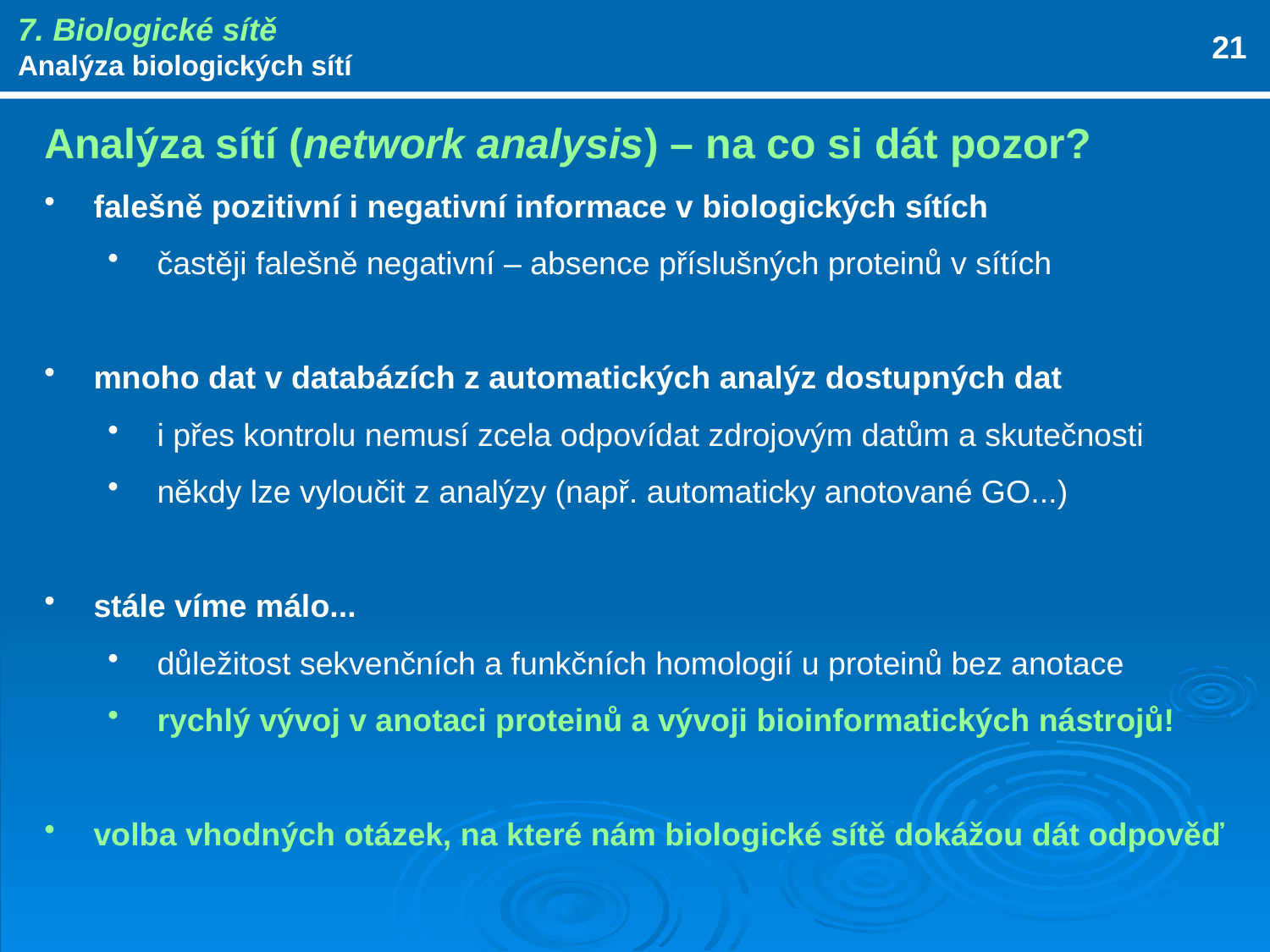

7. Biologické sítě
Analýza biologických sítí
21
Analýza sítí (network analysis) – na co si dát pozor?
falešně pozitivní i negativní informace v biologických sítích
častěji falešně negativní – absence příslušných proteinů v sítích

mnoho dat v databázích z automatických analýz dostupných dat
i přes kontrolu nemusí zcela odpovídat zdrojovým datům a skutečnosti
někdy lze vyloučit z analýzy (např. automaticky anotované GO...)

stále víme málo...
důležitost sekvenčních a funkčních homologií u proteinů bez anotace
rychlý vývoj v anotaci proteinů a vývoji bioinformatických nástrojů!

volba vhodných otázek, na které nám biologické sítě dokážou dát odpověď